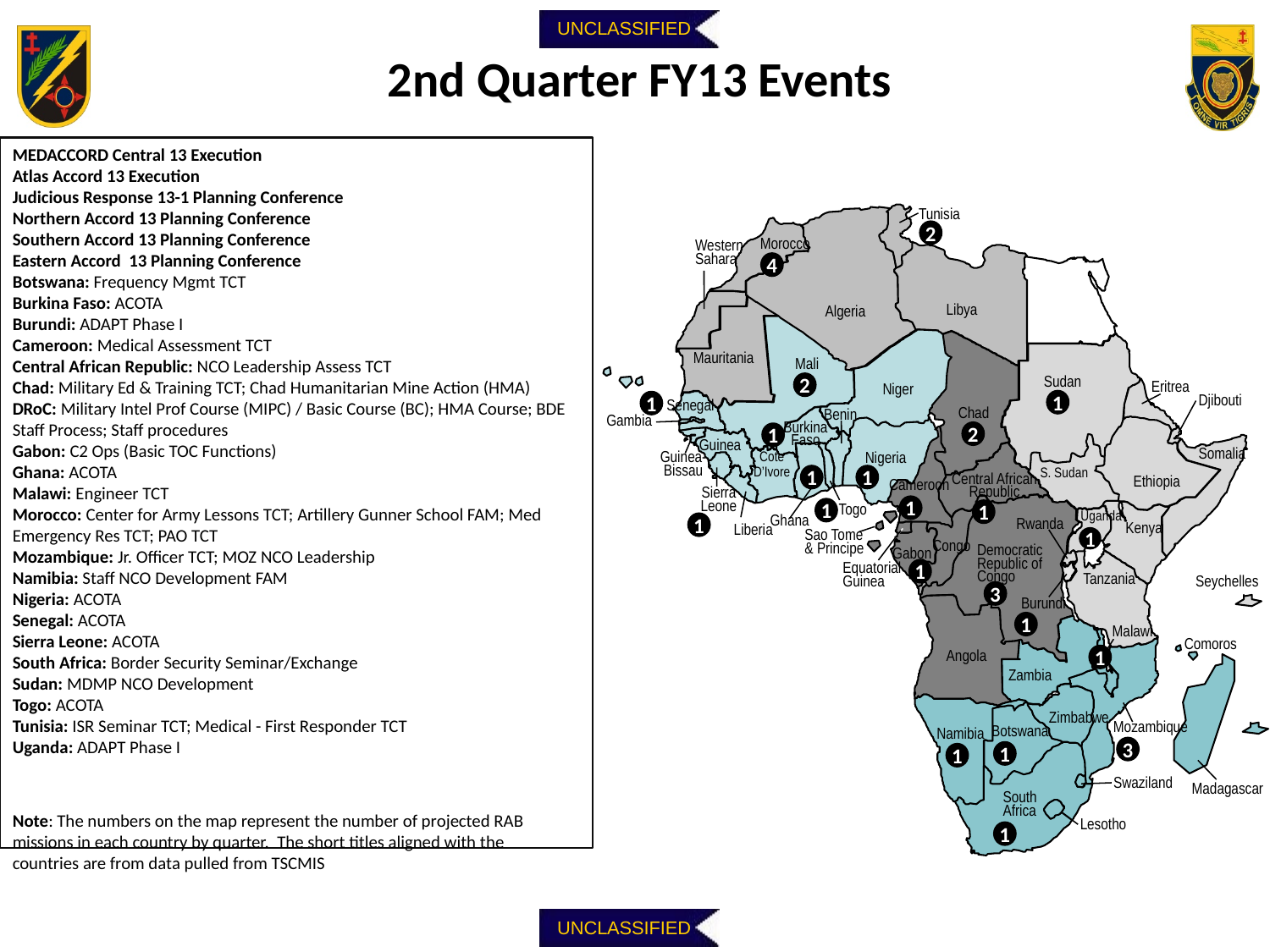

2nd Quarter FY13 Events
MEDACCORD Central 13 Execution
Atlas Accord 13 Execution
Judicious Response 13-1 Planning Conference
Northern Accord 13 Planning Conference
Southern Accord 13 Planning Conference
Eastern Accord  13 Planning Conference
Botswana: Frequency Mgmt TCT
Burkina Faso: ACOTA
Burundi: ADAPT Phase I
Cameroon: Medical Assessment TCT
Central African Republic: NCO Leadership Assess TCT
Chad: Military Ed & Training TCT; Chad Humanitarian Mine Action (HMA)
DRoC: Military Intel Prof Course (MIPC) / Basic Course (BC); HMA Course; BDE Staff Process; Staff procedures
Gabon: C2 Ops (Basic TOC Functions)
Ghana: ACOTA
Malawi: Engineer TCT
Morocco: Center for Army Lessons TCT; Artillery Gunner School FAM; Med Emergency Res TCT; PAO TCT
Mozambique: Jr. Officer TCT; MOZ NCO Leadership
Namibia: Staff NCO Development FAM
Nigeria: ACOTA
Senegal: ACOTA
Sierra Leone: ACOTA
South Africa: Border Security Seminar/Exchange
Sudan: MDMP NCO Development
Togo: ACOTA
Tunisia: ISR Seminar TCT; Medical - First Responder TCT
Uganda: ADAPT Phase I

Tunisia

2
Morocco
Western
Sahara
4

Libya
Algeria

Mauritania
Mali
Sudan
2
Eritrea
Niger
Djibouti

1
1

Senegal
Chad
Benin
Gambia

Burkina
Faso
2
1

Guinea

Somalia

Nigeria
Cote
D’Ivore

Guinea-
Bissau
S. Sudan
1
1

Ethiopia
Central African
Republic
Cameroon

Sierra
Leone

1
1
Togo
1
Uganda
Ghana
1
Rwanda
Kenya
Liberia

1

Sao Tome
& Principe

Congo
Gabon
Democratic
Republic of
Congo
1
Equatorial
Guinea
Tanzania

Seychelles
3
Burundi
1

Malawi

Comoros
Angola
1
Zambia

Zimbabwe
Mozambique
Botswana
Namibia
3
1
1

Swaziland

Madagascar
South
Africa
Note: The numbers on the map represent the number of projected RAB missions in each country by quarter.  The short titles aligned with the countries are from data pulled from TSCMIS

Lesotho
1